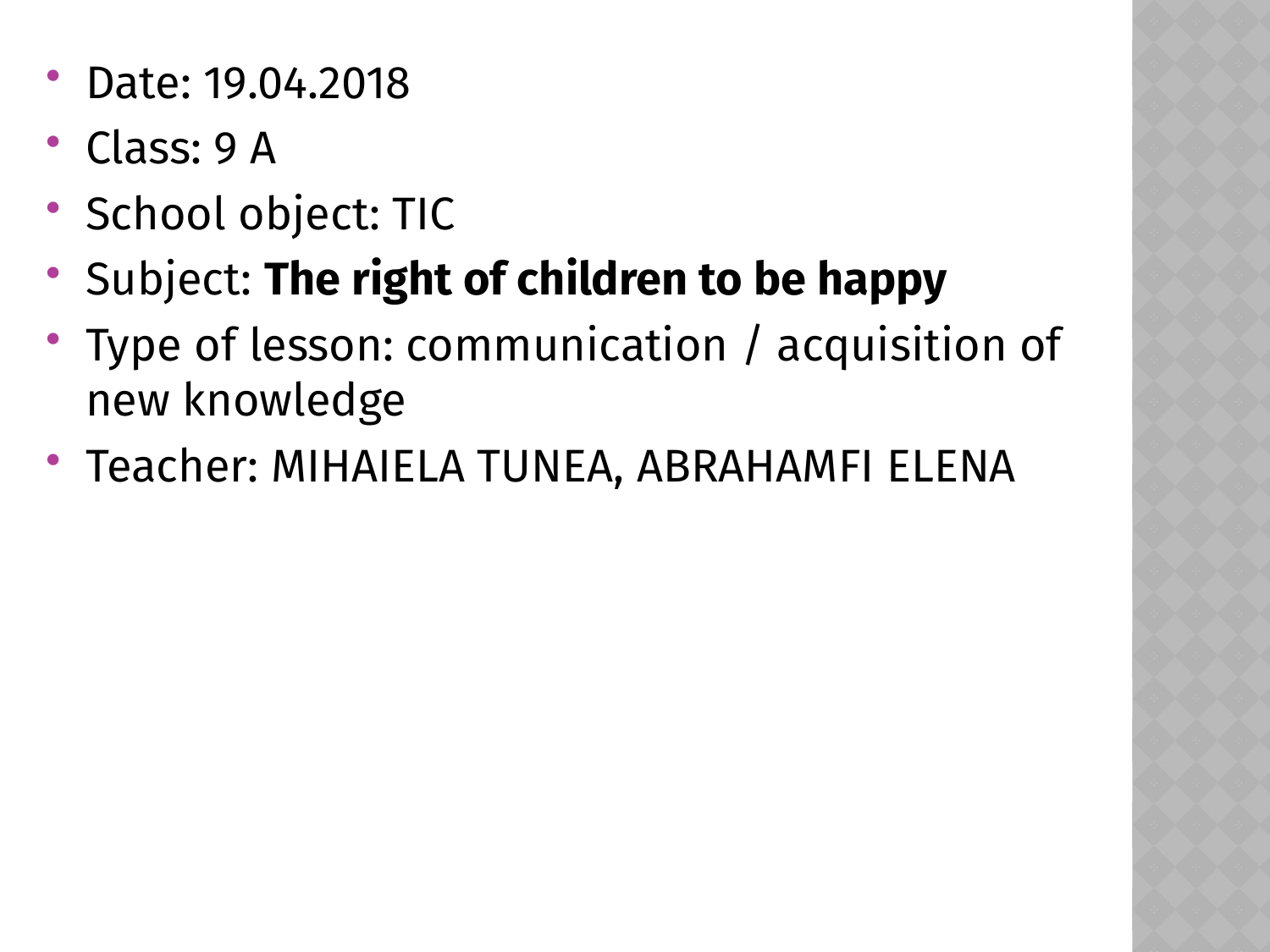

Date: 19.04.2018
Class: 9 A
School object: TIC
Subject: The right of children to be happy
Type of lesson: communication / acquisition of new knowledge
Teacher: MIHAIELA TUNEA, ABRAHAMFI ELENA